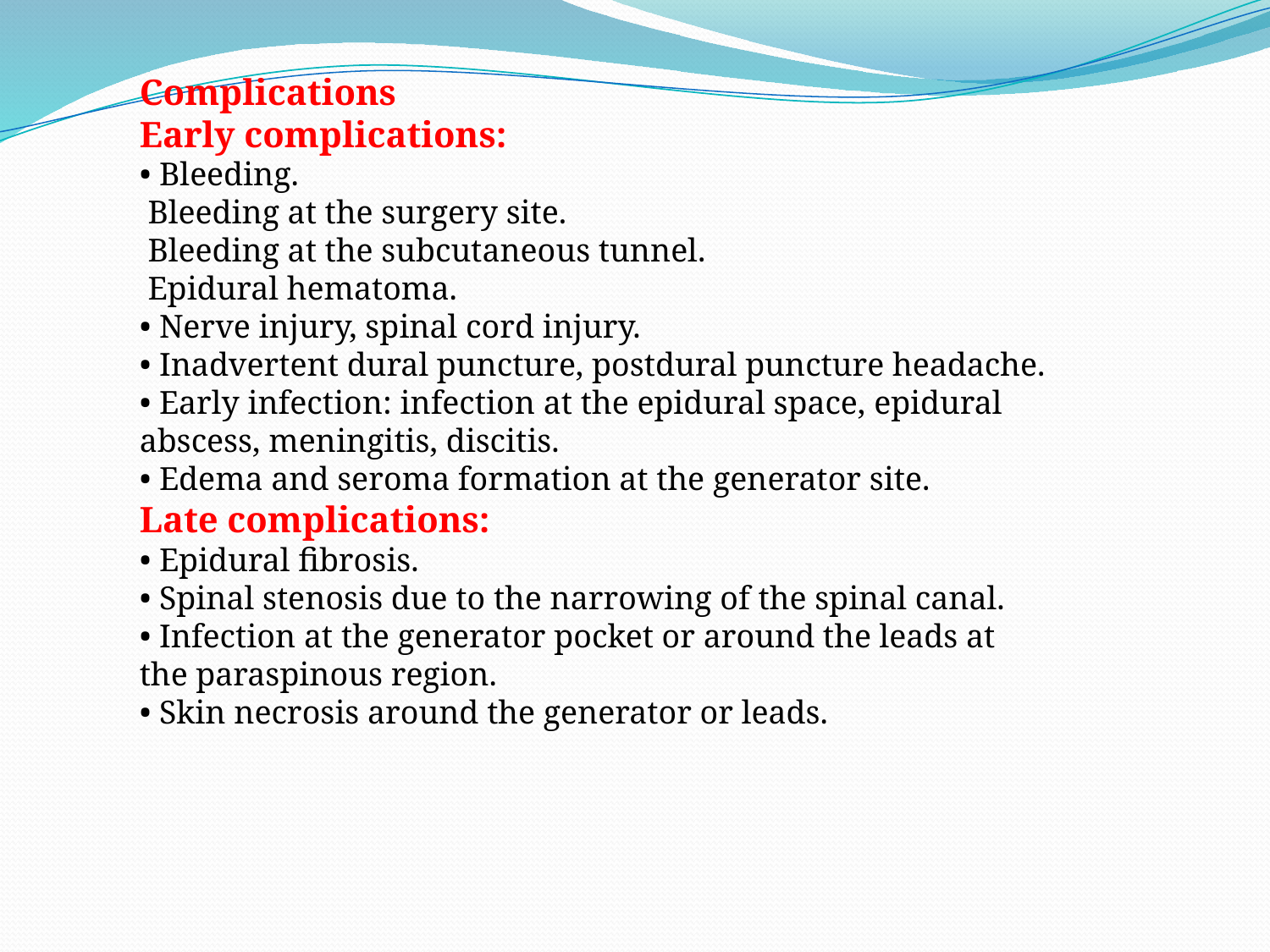

Complications
Early complications:
• Bleeding.
 Bleeding at the surgery site.
 Bleeding at the subcutaneous tunnel.
 Epidural hematoma.
• Nerve injury, spinal cord injury.
• Inadvertent dural puncture, postdural puncture headache.
• Early infection: infection at the epidural space, epidural
abscess, meningitis, discitis.
• Edema and seroma formation at the generator site.
Late complications:
• Epidural fibrosis.
• Spinal stenosis due to the narrowing of the spinal canal.
• Infection at the generator pocket or around the leads at
the paraspinous region.
• Skin necrosis around the generator or leads.